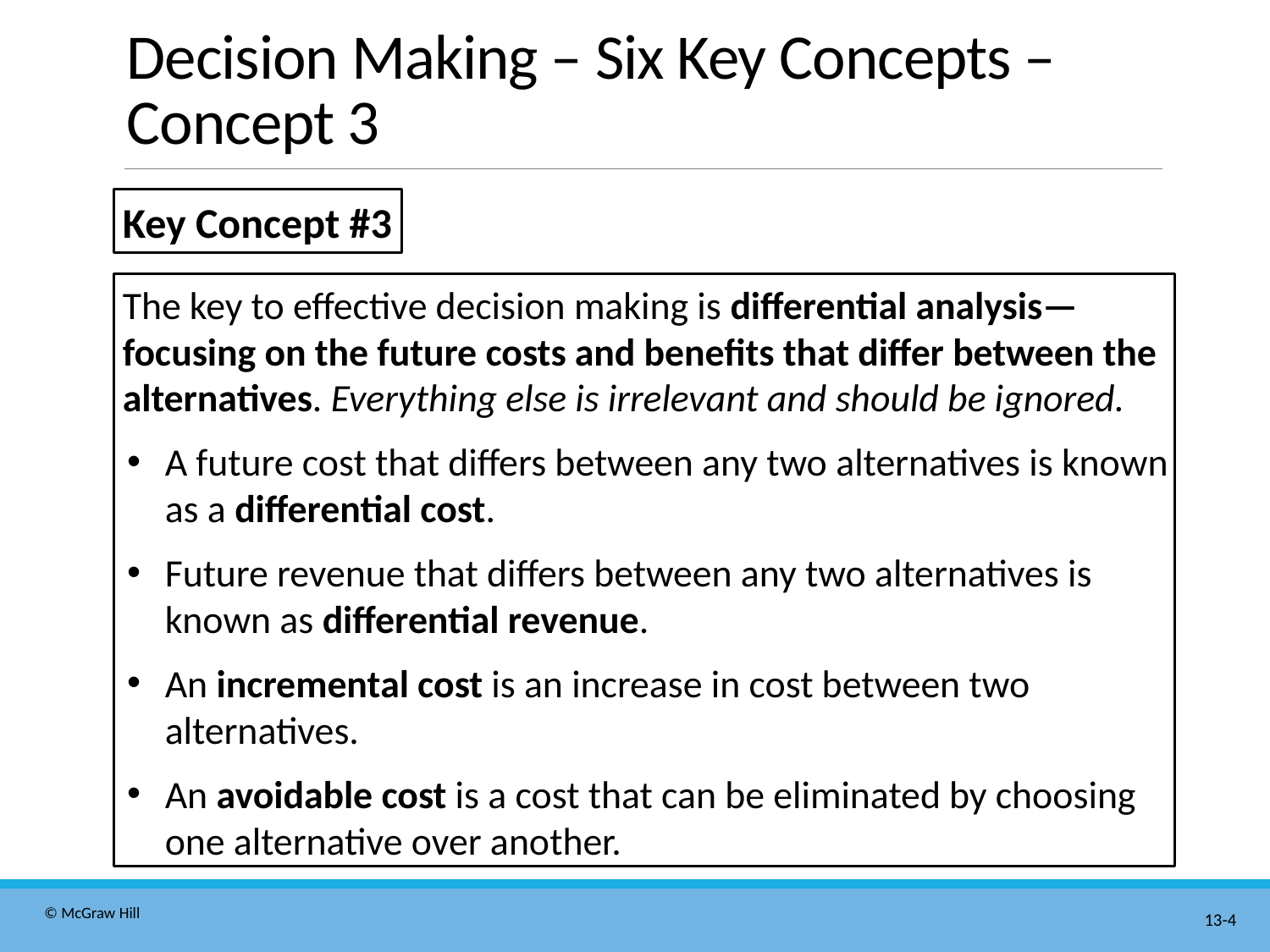

# Decision Making – Six Key Concepts – Concept 3
Key Concept #3
The key to effective decision making is differential analysis—focusing on the future costs and benefits that differ between the alternatives. Everything else is irrelevant and should be ignored.
A future cost that differs between any two alternatives is known as a differential cost.
Future revenue that differs between any two alternatives is known as differential revenue.
An incremental cost is an increase in cost between two alternatives.
An avoidable cost is a cost that can be eliminated by choosing one alternative over another.